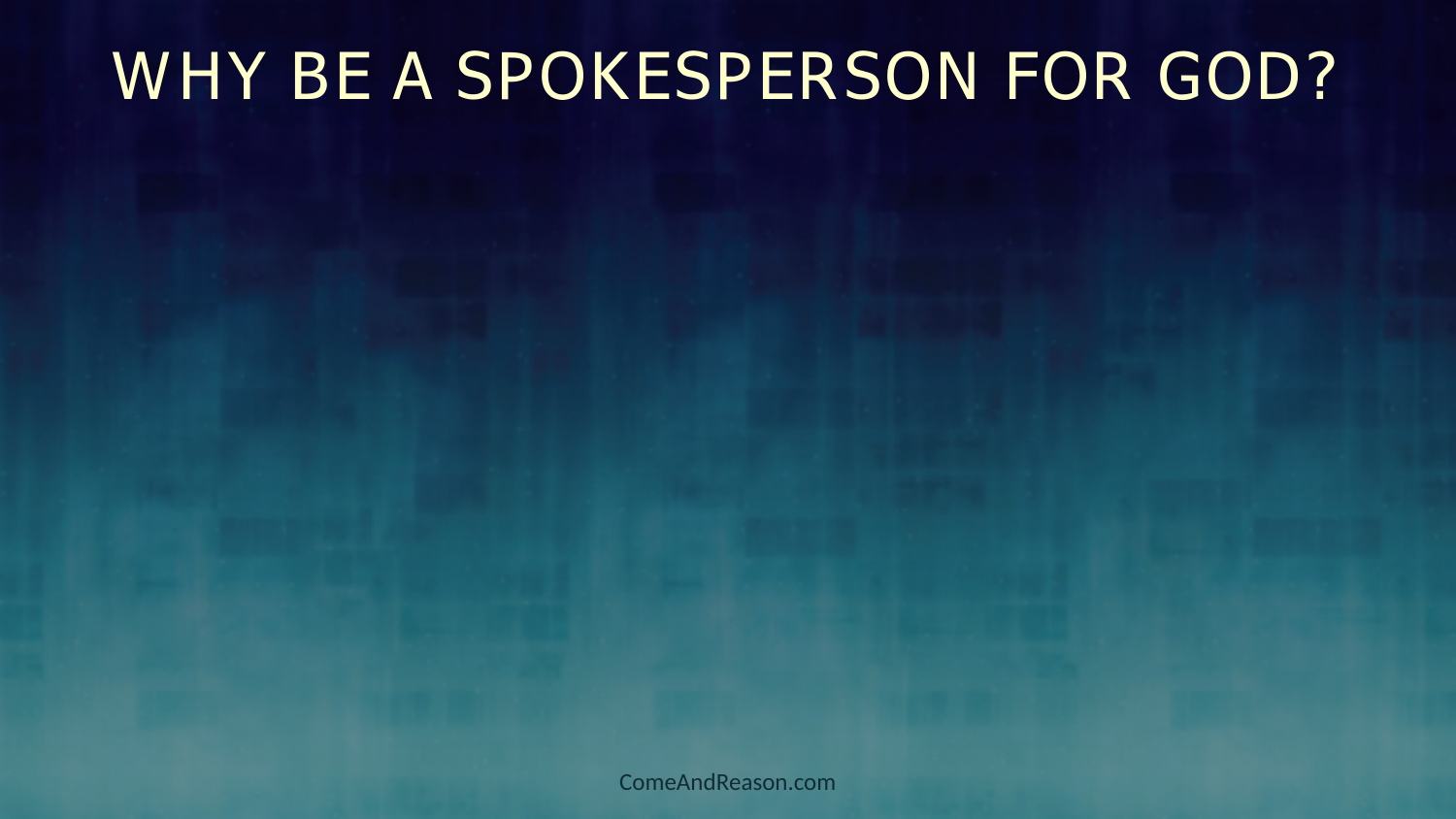

# Why Be a Spokesperson for God?

ComeAndReason.com